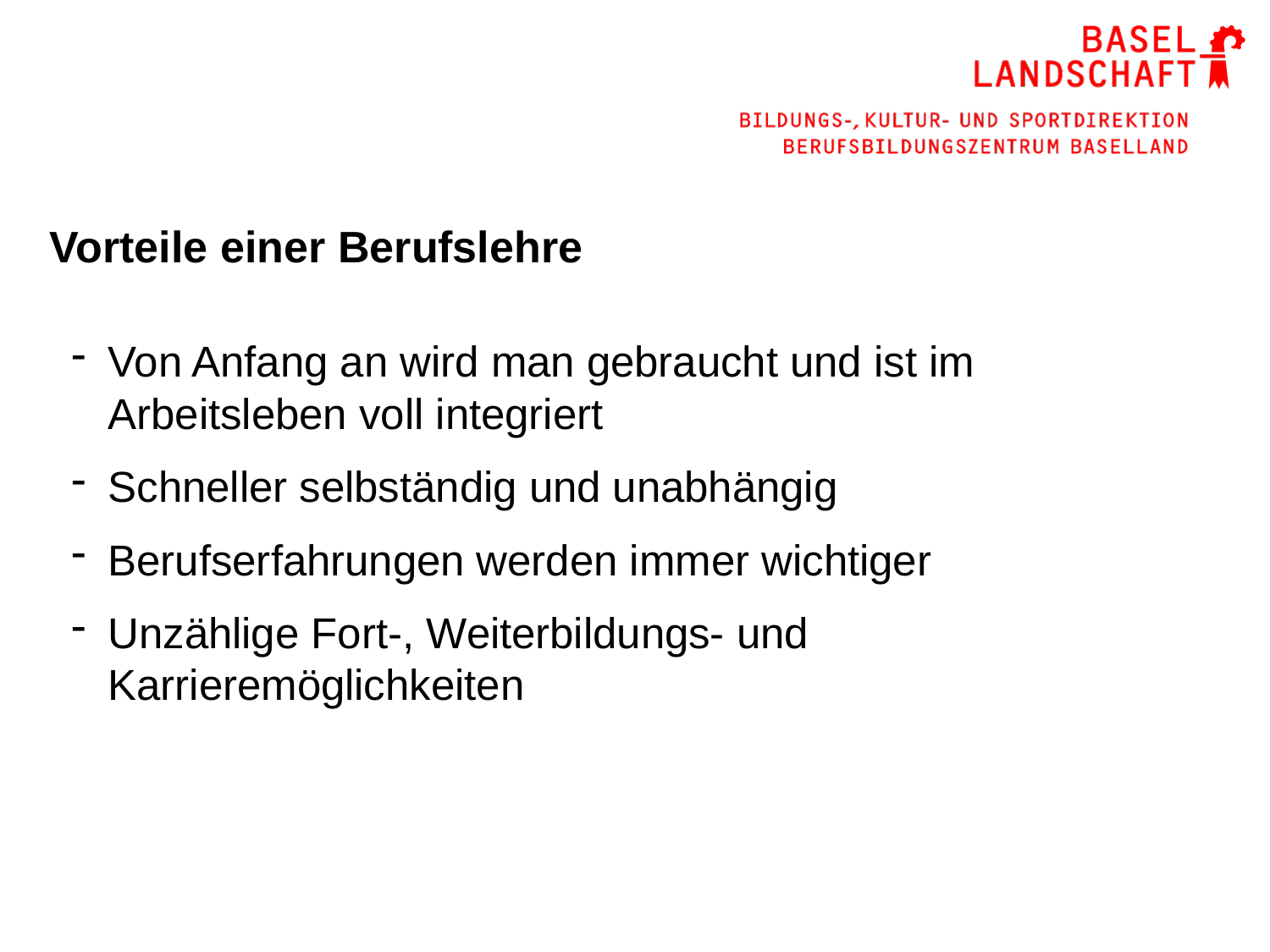

# Vorteile einer Berufslehre
Von Anfang an wird man gebraucht und ist im Arbeitsleben voll integriert
Schneller selbständig und unabhängig
Berufserfahrungen werden immer wichtiger
Unzählige Fort-, Weiterbildungs- und Karrieremöglichkeiten